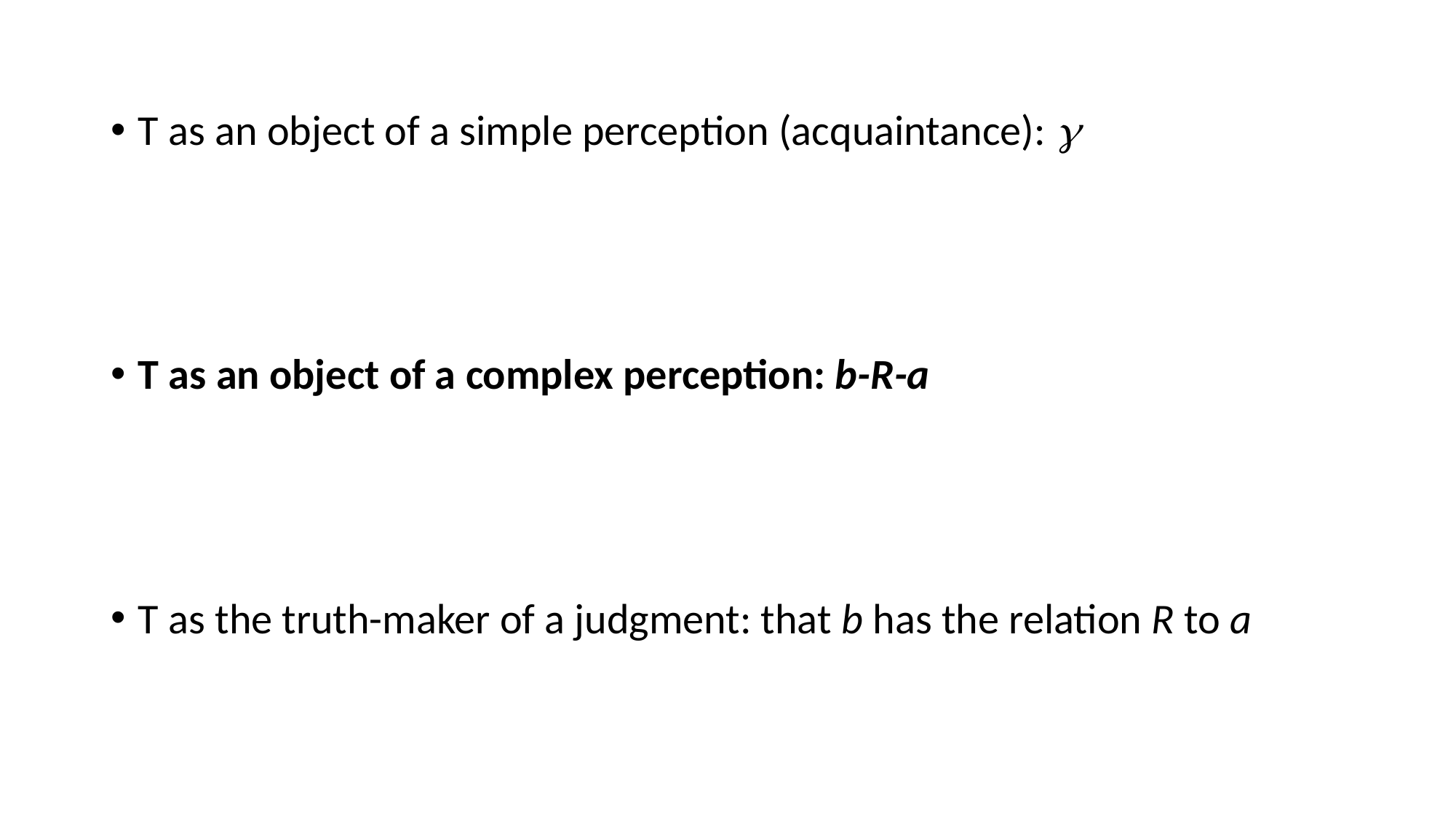

T as an object of a simple perception (acquaintance): γ

T as an object of a complex perception: b-R-a

T as the truth-maker of a judgment: that b has the relation R to a